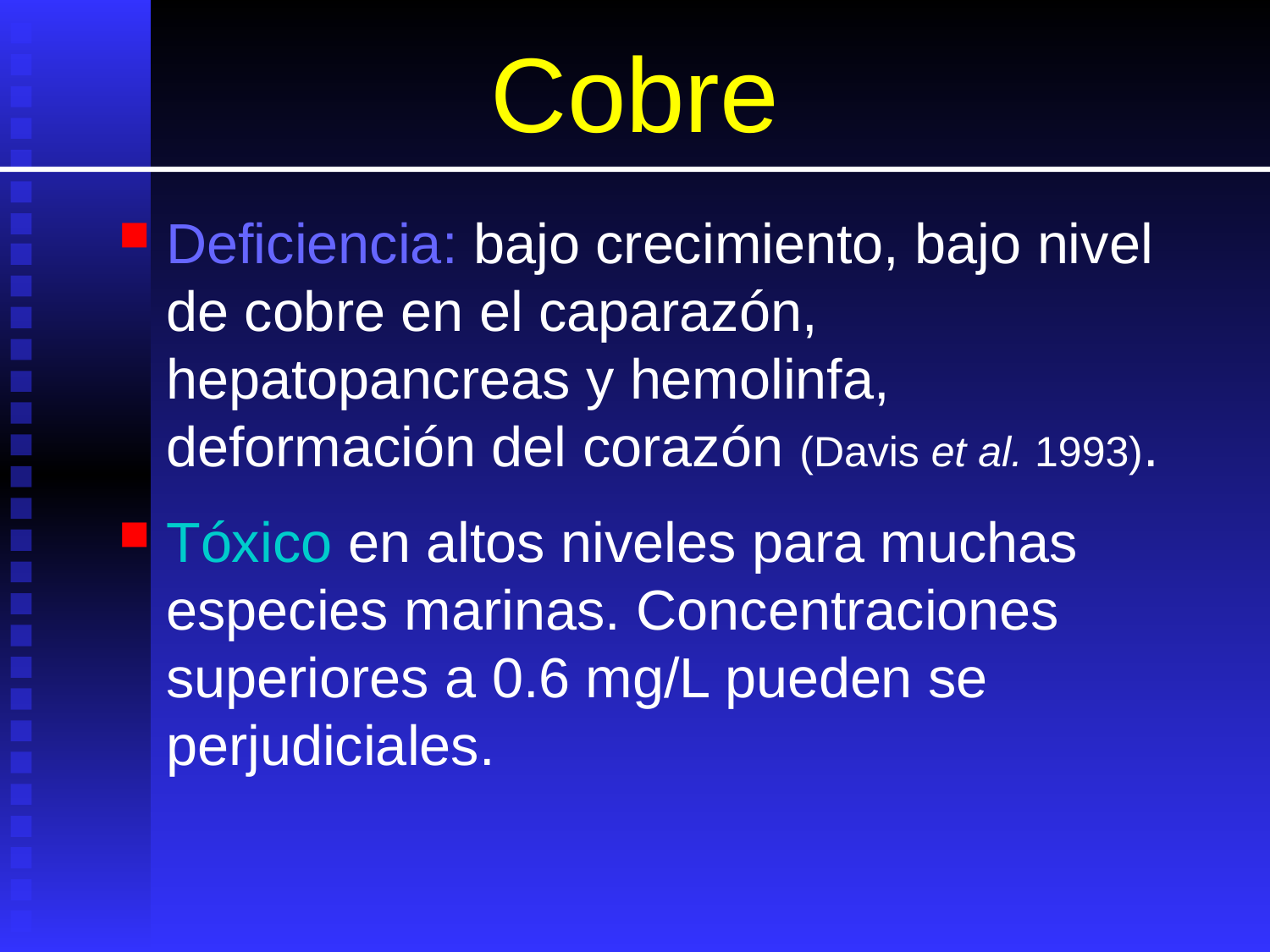

# Cobre

Deficiencia: bajo crecimiento, bajo nivel de cobre en el caparazón, hepatopancreas y hemolinfa, deformación del corazón (Davis et al. 1993).
Tóxico en altos niveles para muchas especies marinas. Concentraciones superiores a 0.6 mg/L pueden se perjudiciales.